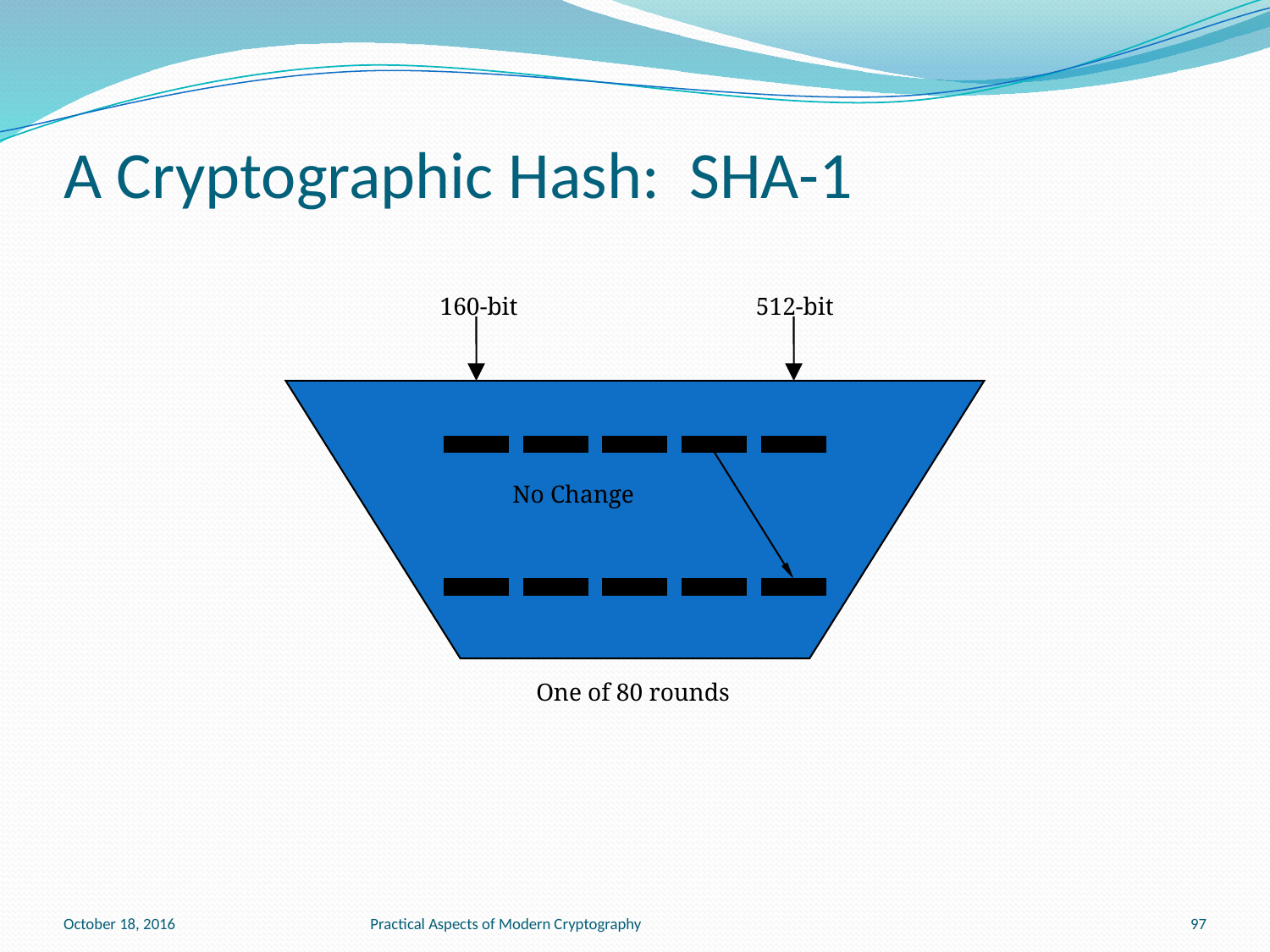

# A Cryptographic Hash:  SHA-1
160-bit
512-bit

No Change

One of 80 rounds
October 18, 2016
Practical Aspects of Modern Cryptography
97